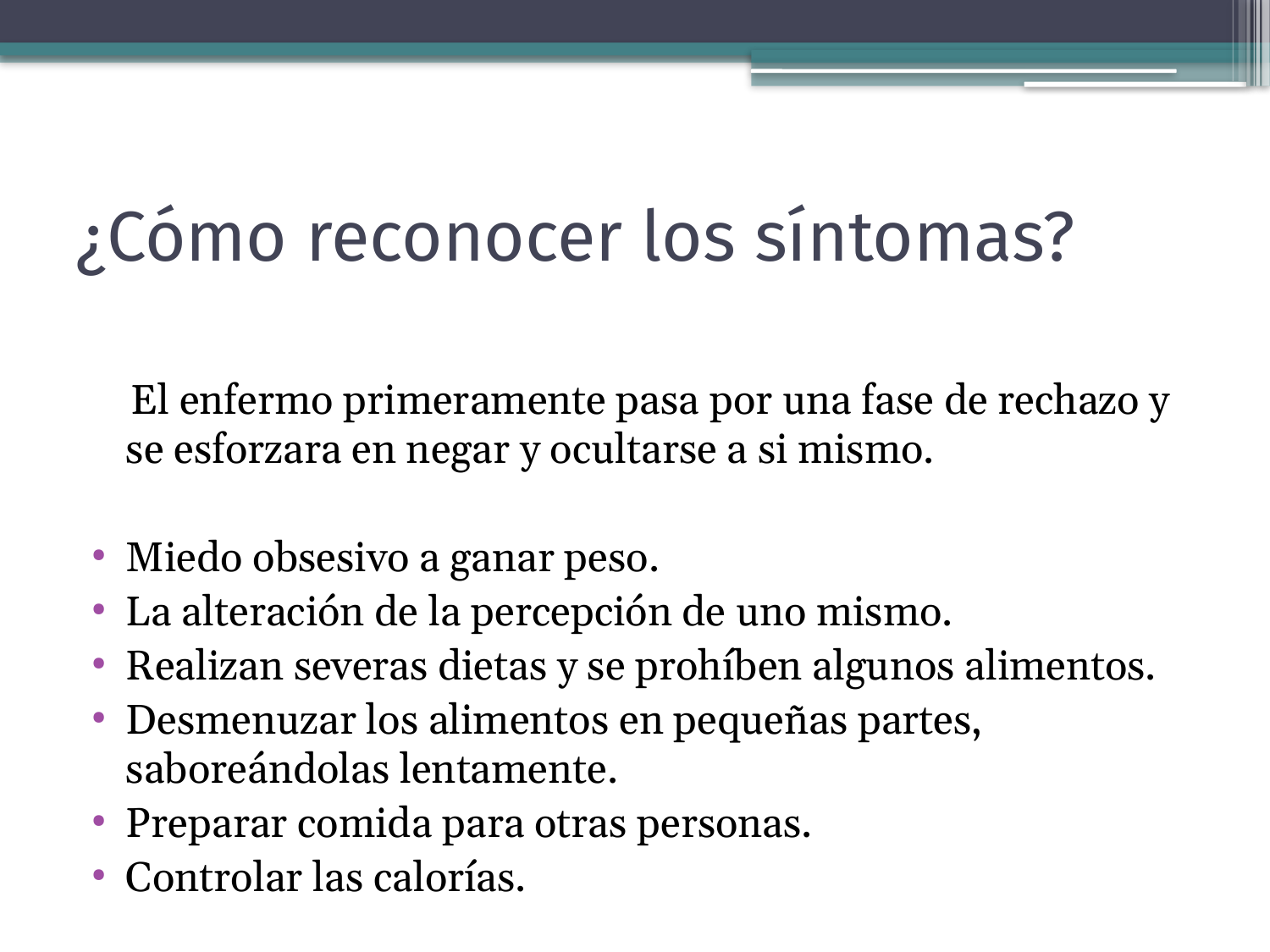

# ¿Cómo reconocer los síntomas?

    El enfermo primeramente pasa por una fase de rechazo y se esforzara en negar y ocultarse a si mismo.

Miedo obsesivo a ganar peso.
La alteración de la percepción de uno mismo.
Realizan severas dietas y se prohíben algunos alimentos.
Desmenuzar los alimentos en pequeñas partes, saboreándolas lentamente.
Preparar comida para otras personas.
Controlar las calorías.